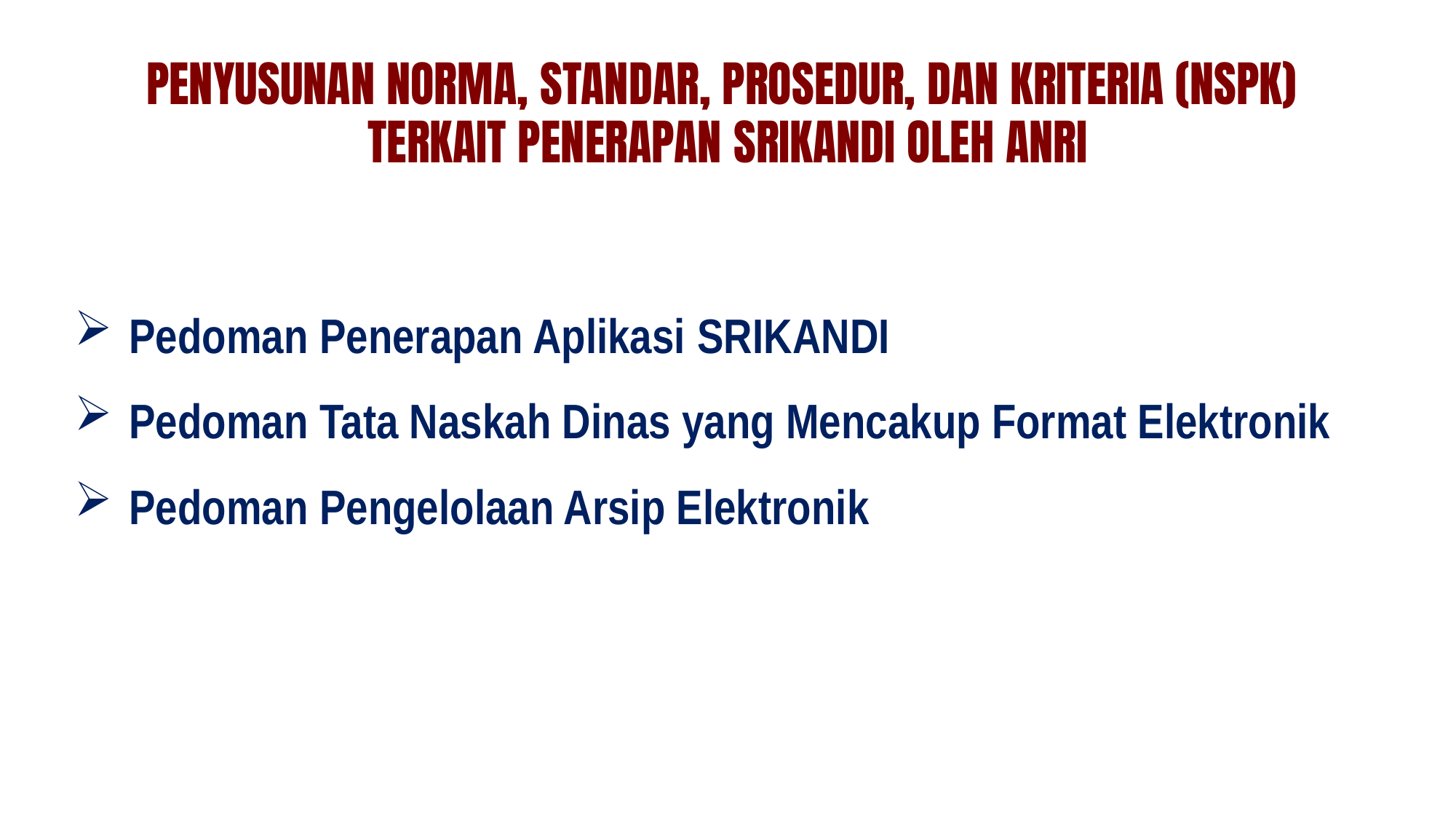

PENYUSUNAN NORMA, STANDAR, PROSEDUR, DAN KRITERIA (NSPK)
TERKAIT PENERAPAN SRIKANDI OLEH ANRI
Pedoman Penerapan Aplikasi SRIKANDI
Pedoman Tata Naskah Dinas yang Mencakup Format Elektronik
Pedoman Pengelolaan Arsip Elektronik